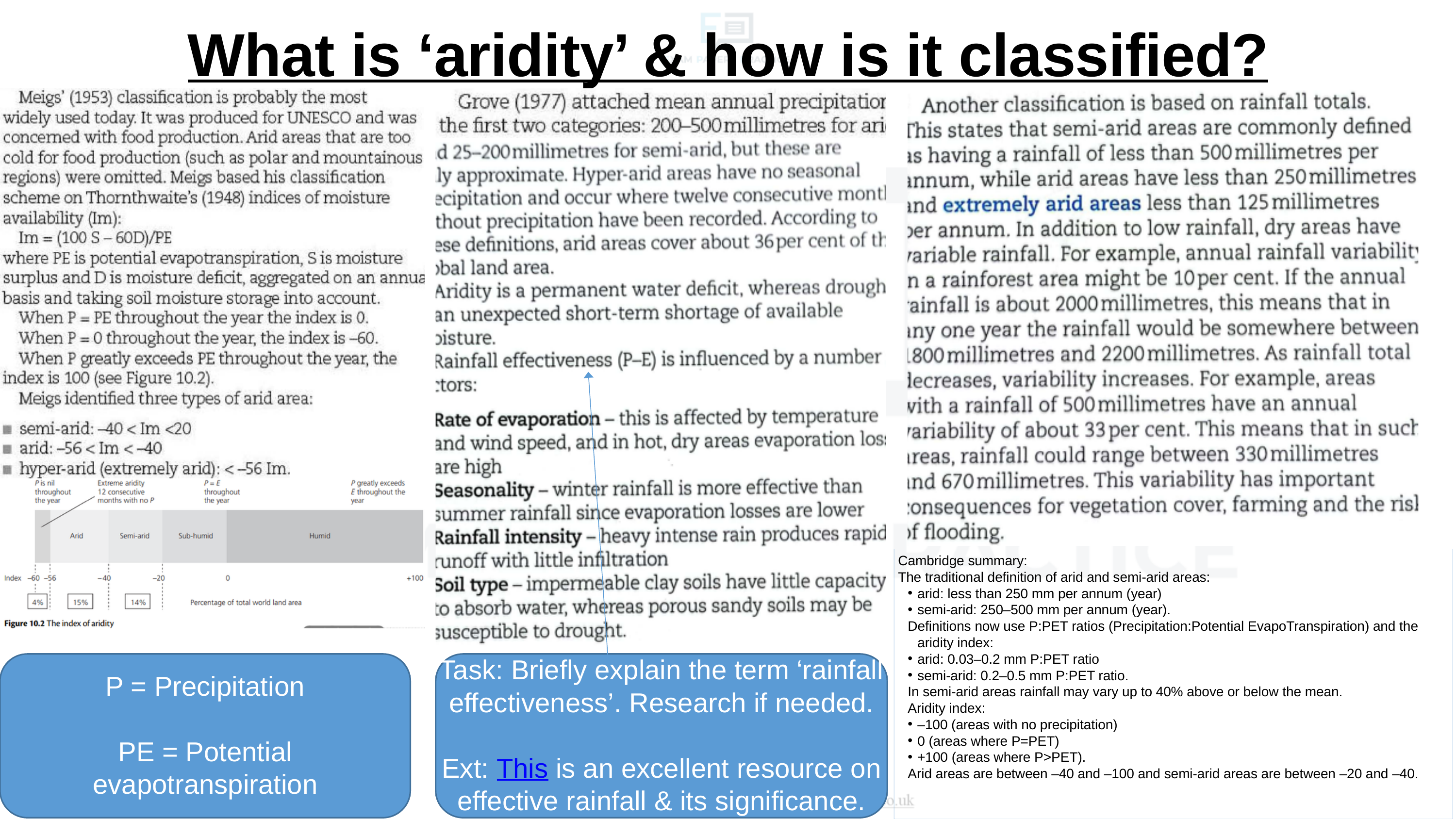

What is ‘aridity’ & how is it classified?

Cambridge summary:
The traditional definition of arid and semi-arid areas:
arid: less than 250 mm per annum (year)
semi-arid: 250–500 mm per annum (year).
Definitions now use P:PET ratios (Precipitation:Potential EvapoTranspiration) and the aridity index:
arid: 0.03–0.2 mm P:PET ratio
semi-arid: 0.2–0.5 mm P:PET ratio.
In semi-arid areas rainfall may vary up to 40% above or below the mean.
Aridity index:
–100 (areas with no precipitation)
0 (areas where P=PET)
+100 (areas where P>PET).
Arid areas are between –40 and –100 and semi-arid areas are between –20 and –40.

P = Precipitation

PE = Potential evapotranspiration

Task: Briefly explain the term ‘rainfall effectiveness’. Research if needed.

Ext: This is an excellent resource on effective rainfall & its significance.